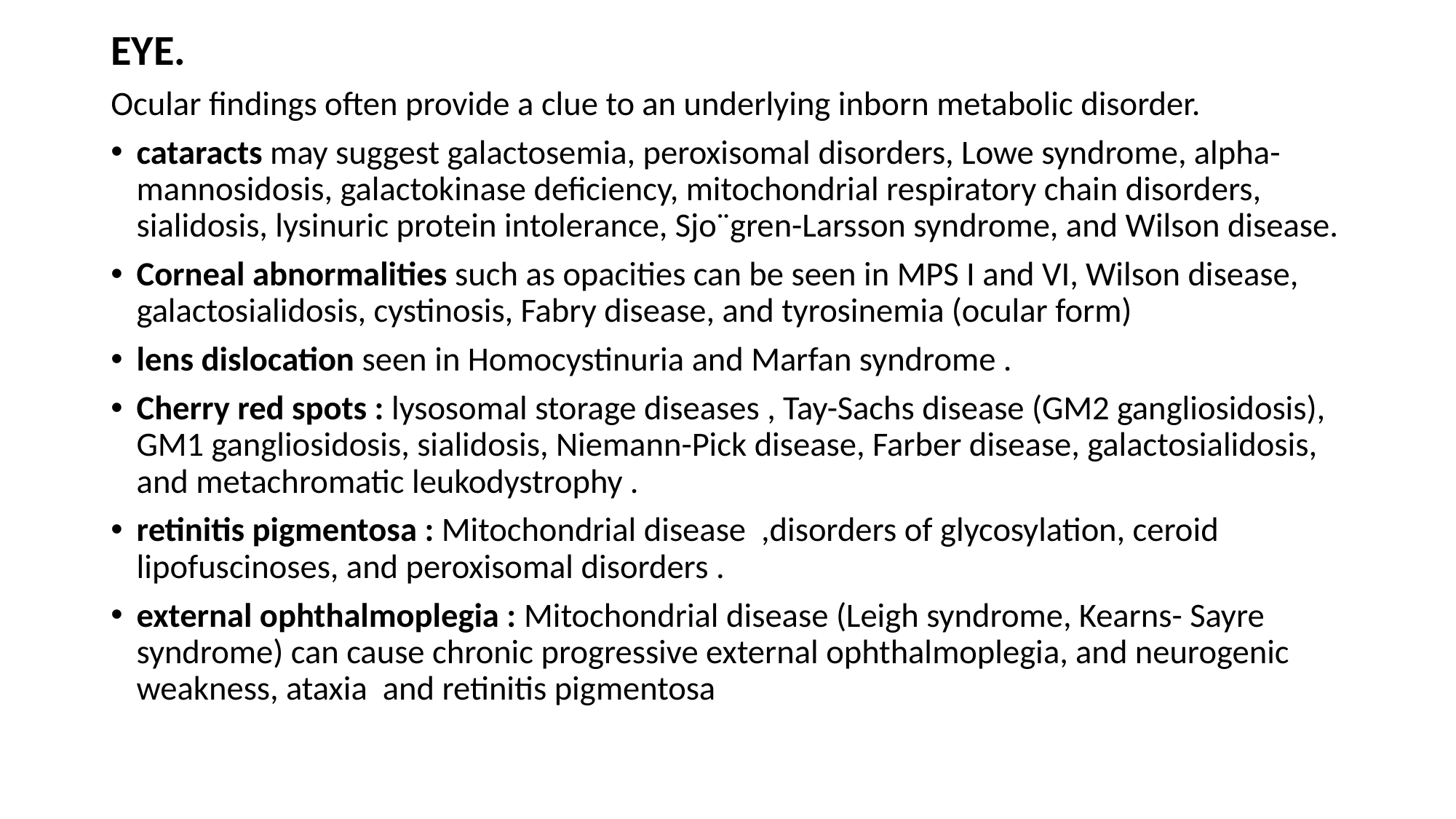

EYE.
Ocular findings often provide a clue to an underlying inborn metabolic disorder.
cataracts may suggest galactosemia, peroxisomal disorders, Lowe syndrome, alpha-mannosidosis, galactokinase deficiency, mitochondrial respiratory chain disorders, sialidosis, lysinuric protein intolerance, Sjo¨gren-Larsson syndrome, and Wilson disease.
Corneal abnormalities such as opacities can be seen in MPS I and VI, Wilson disease, galactosialidosis, cystinosis, Fabry disease, and tyrosinemia (ocular form)
lens dislocation seen in Homocystinuria and Marfan syndrome .
Cherry red spots : lysosomal storage diseases , Tay-Sachs disease (GM2 gangliosidosis), GM1 gangliosidosis, sialidosis, Niemann-Pick disease, Farber disease, galactosialidosis, and metachromatic leukodystrophy .
retinitis pigmentosa : Mitochondrial disease  ,disorders of glycosylation, ceroid lipofuscinoses, and peroxisomal disorders .
external ophthalmoplegia : Mitochondrial disease (Leigh syndrome, Kearns- Sayre syndrome) can cause chronic progressive external ophthalmoplegia, and neurogenic weakness, ataxia  and retinitis pigmentosa